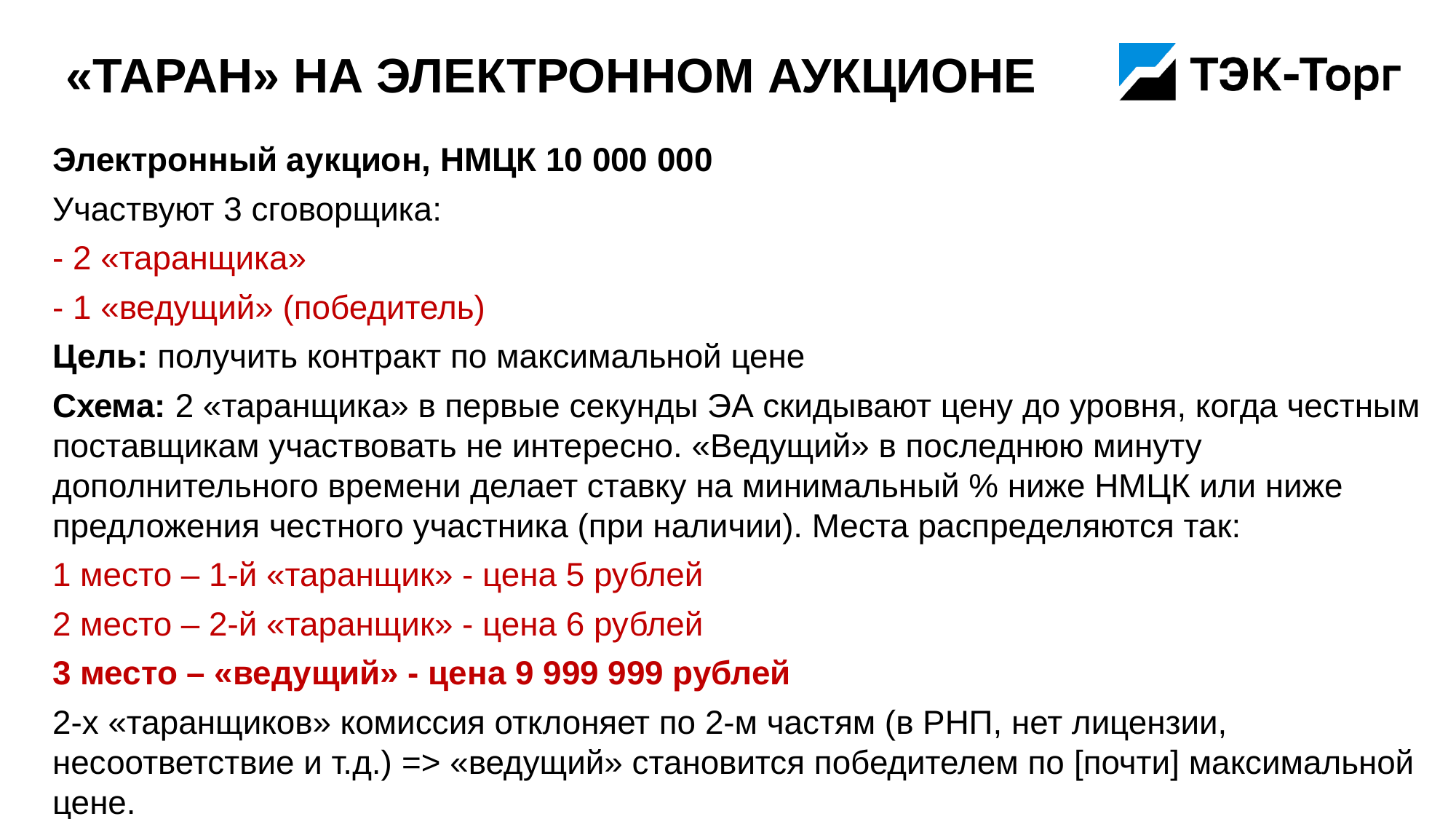

# «Таран» на электронном аукционе
Электронный аукцион, НМЦК 10 000 000
Участвуют 3 сговорщика:
- 2 «таранщика»
- 1 «ведущий» (победитель)
Цель: получить контракт по максимальной цене
Схема: 2 «таранщика» в первые секунды ЭА скидывают цену до уровня, когда честным поставщикам участвовать не интересно. «Ведущий» в последнюю минуту дополнительного времени делает ставку на минимальный % ниже НМЦК или ниже предложения честного участника (при наличии). Места распределяются так:
1 место – 1-й «таранщик» - цена 5 рублей
2 место – 2-й «таранщик» - цена 6 рублей
3 место – «ведущий» - цена 9 999 999 рублей
2-х «таранщиков» комиссия отклоняет по 2-м частям (в РНП, нет лицензии, несоответствие и т.д.) => «ведущий» становится победителем по [почти] максимальной цене.